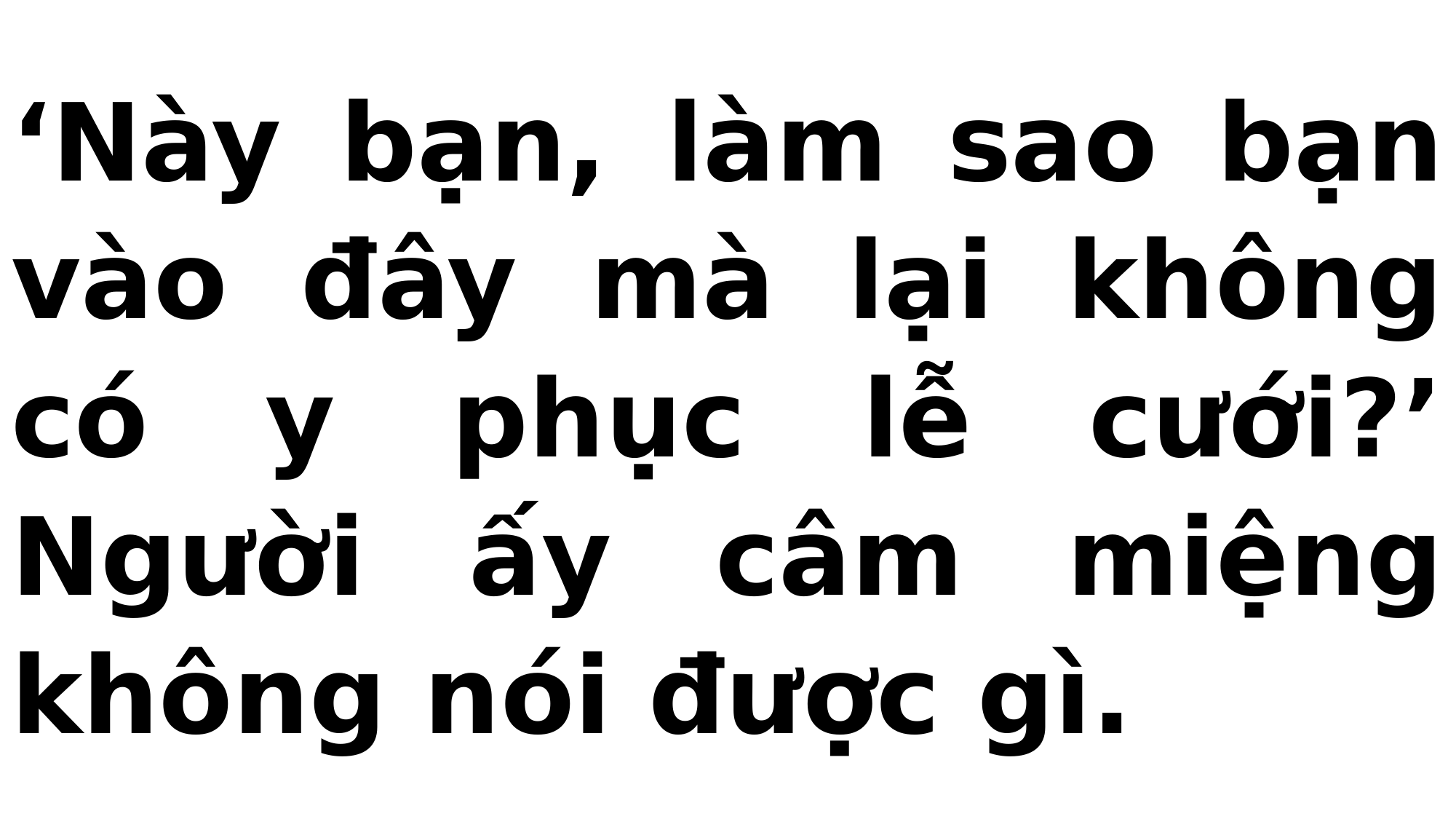

# ‘Này bạn, làm sao bạn vào đây mà lại không có y phục lễ cưới?’ Người ấy câm miệng không nói được gì.